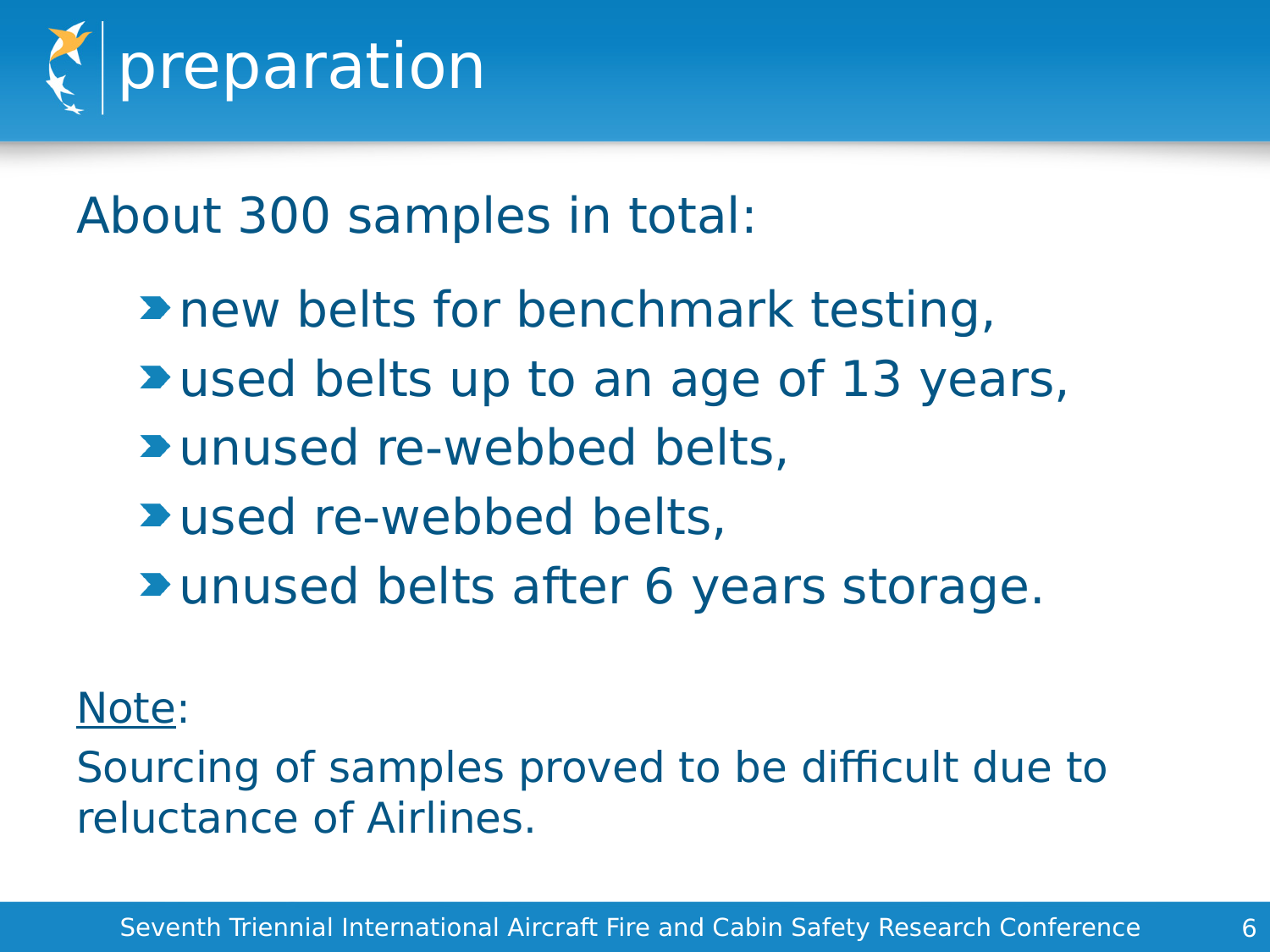

# preparation
About 300 samples in total:

new belts for benchmark testing,
used belts up to an age of 13 years,
unused re-webbed belts,
used re-webbed belts,
unused belts after 6 years storage.

Note:
Sourcing of samples proved to be difficult due to reluctance of Airlines.

Seventh Triennial International Aircraft Fire and Cabin Safety Research Conference
6